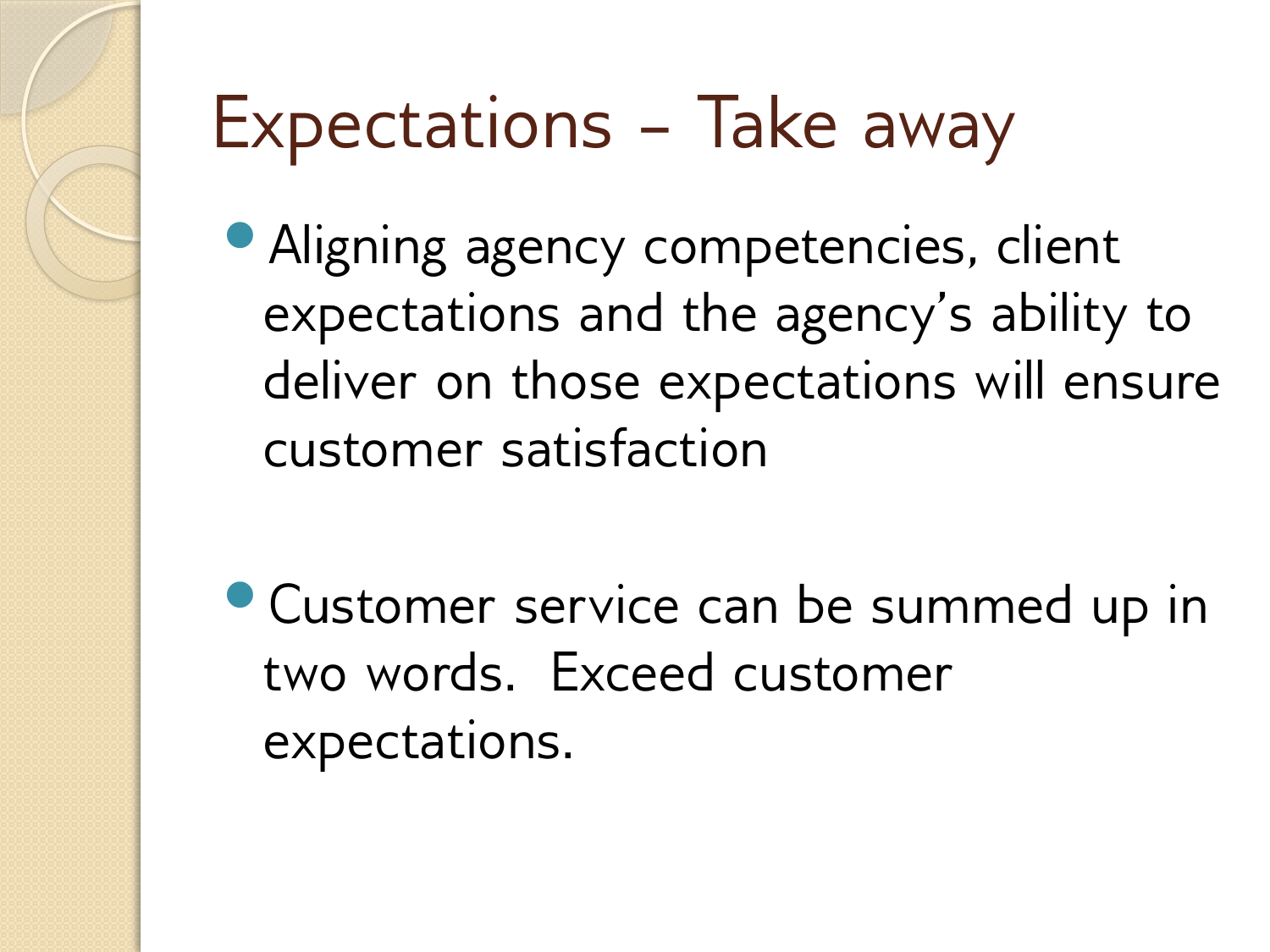

# Expectations – Take away
Aligning agency competencies, client expectations and the agency’s ability to deliver on those expectations will ensure customer satisfaction

Customer service can be summed up in two words.  Exceed customer expectations.